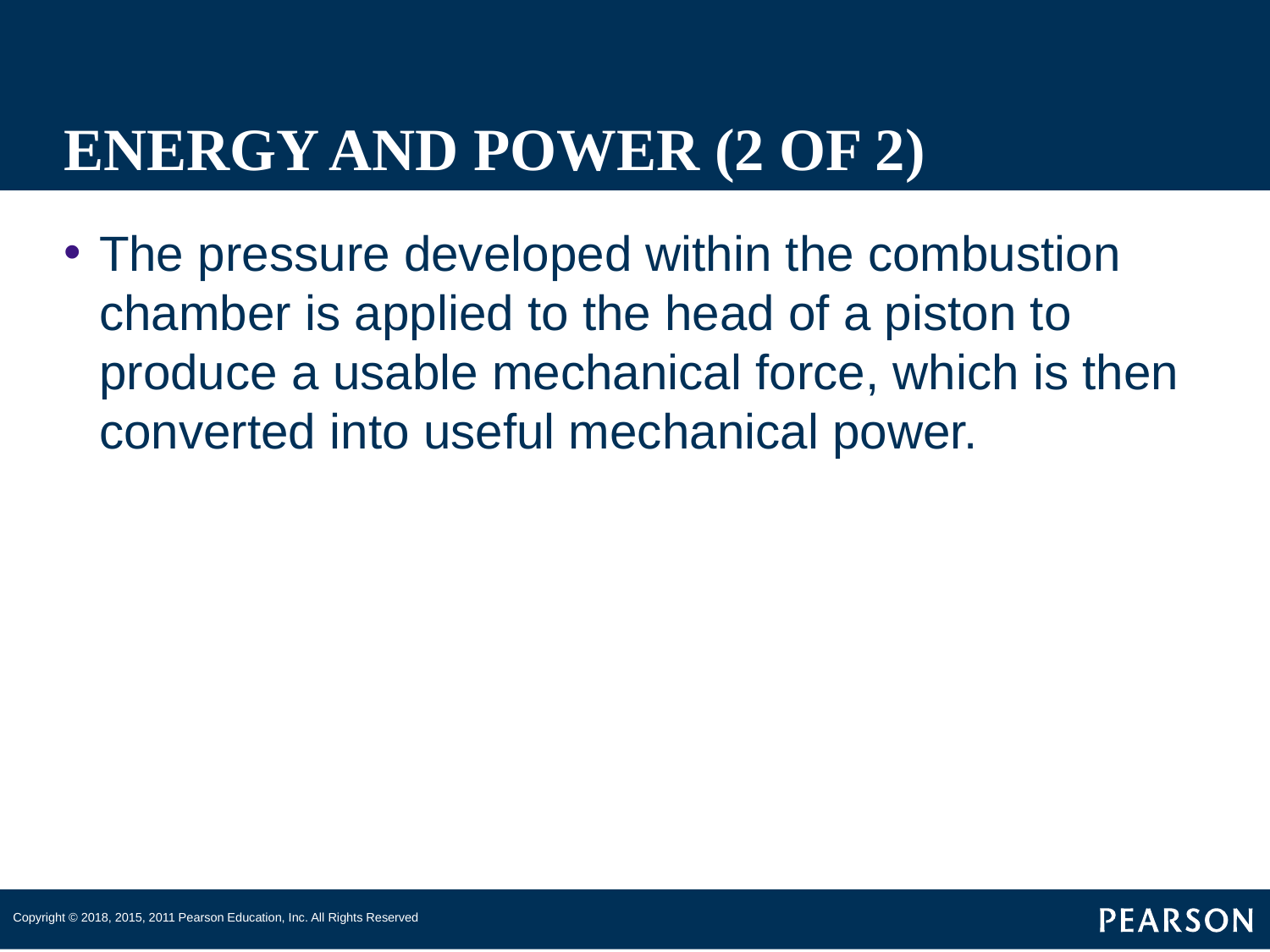

# ENERGY AND POWER (2 OF 2)
The pressure developed within the combustion chamber is applied to the head of a piston to produce a usable mechanical force, which is then converted into useful mechanical power.